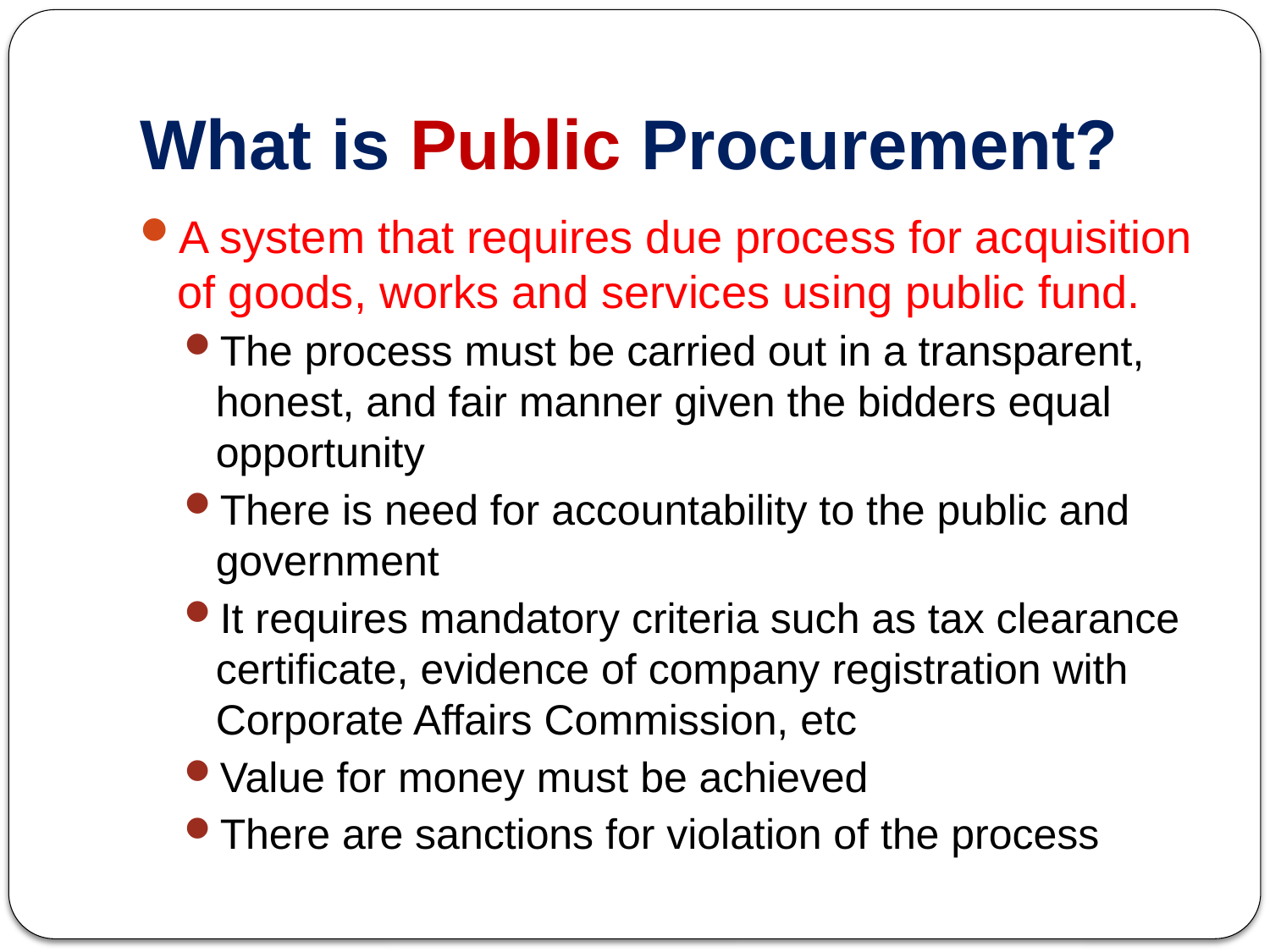

# What is Public Procurement?
A system that requires due process for acquisition of goods, works and services using public fund.
The process must be carried out in a transparent, honest, and fair manner given the bidders equal opportunity
There is need for accountability to the public and government
It requires mandatory criteria such as tax clearance certificate, evidence of company registration with Corporate Affairs Commission, etc
Value for money must be achieved
There are sanctions for violation of the process